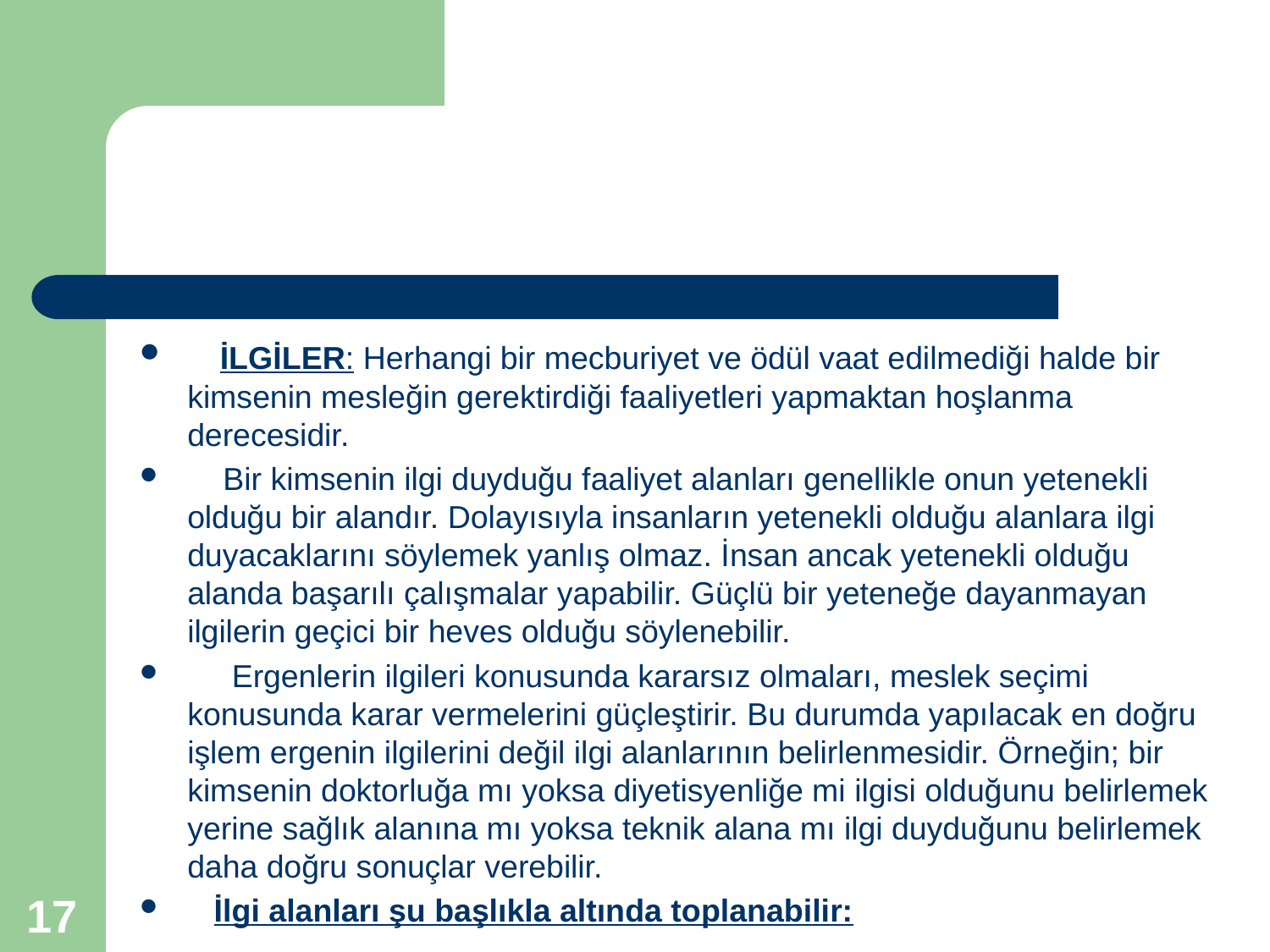

İLGİLER: Herhangi bir mecburiyet ve ödül vaat edilmediği halde bir kimsenin mesleğin gerektirdiği faaliyetleri yapmaktan hoşlanma derecesidir.
    Bir kimsenin ilgi duyduğu faaliyet alanları genellikle onun yetenekli olduğu bir alandır. Dolayısıyla insanların yetenekli olduğu alanlara ilgi duyacaklarını söylemek yanlış olmaz. İnsan ancak yetenekli olduğu alanda başarılı çalışmalar yapabilir. Güçlü bir yeteneğe dayanmayan ilgilerin geçici bir heves olduğu söylenebilir.
     Ergenlerin ilgileri konusunda kararsız olmaları, meslek seçimi konusunda karar vermelerini güçleştirir. Bu durumda yapılacak en doğru işlem ergenin ilgilerini değil ilgi alanlarının belirlenmesidir. Örneğin; bir kimsenin doktorluğa mı yoksa diyetisyenliğe mi ilgisi olduğunu belirlemek yerine sağlık alanına mı yoksa teknik alana mı ilgi duyduğunu belirlemek daha doğru sonuçlar verebilir.
   İlgi alanları şu başlıkla altında toplanabilir:
17